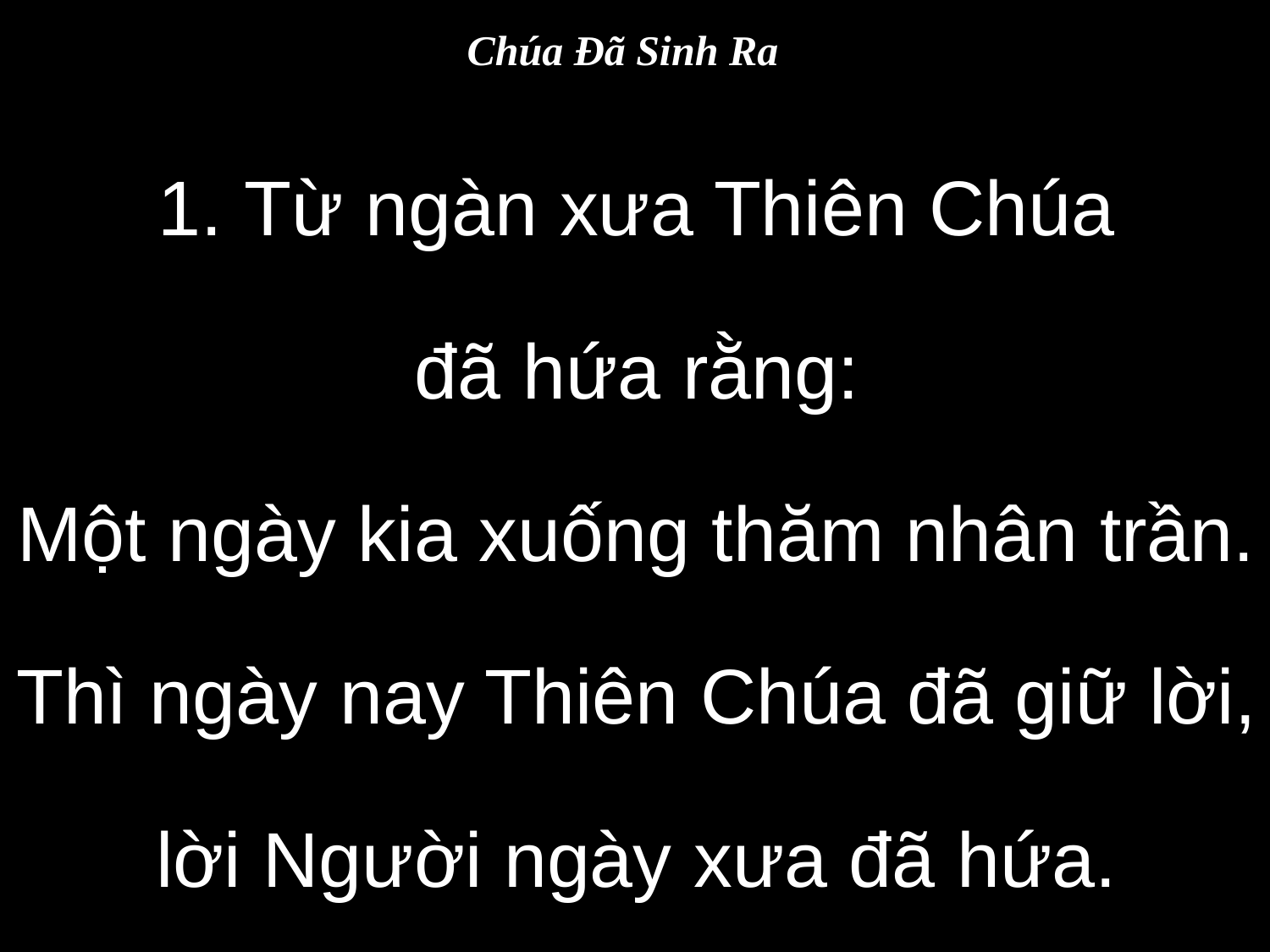

Chúa Đã Sinh Ra
1. Từ ngàn xưa Thiên Chúa
đã hứa rằng:
Một ngày kia xuống thăm nhân trần.
Thì ngày nay Thiên Chúa đã giữ lời,
lời Người ngày xưa đã hứa.